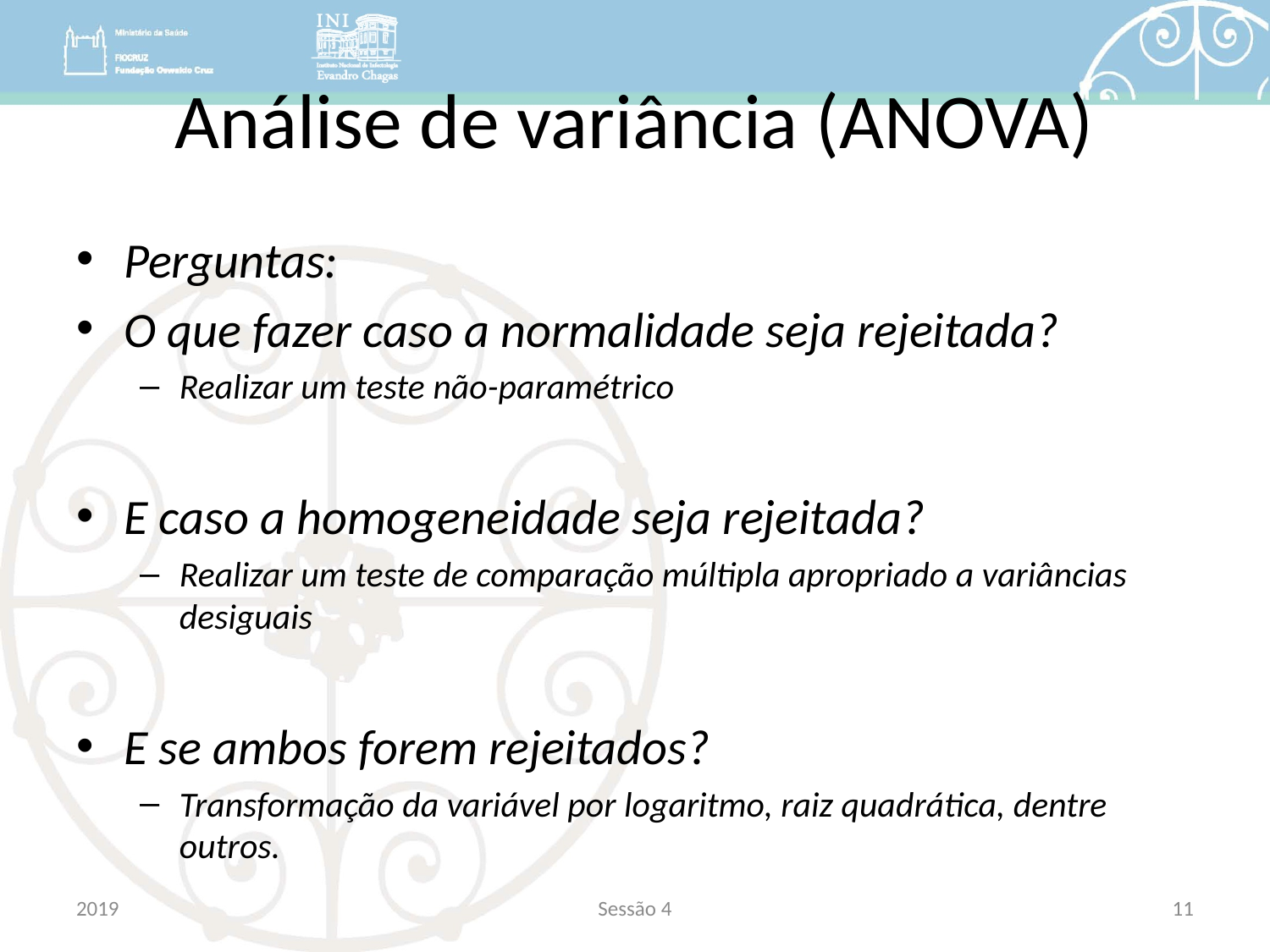

# Análise de variância (ANOVA)
Perguntas:
O que fazer caso a normalidade seja rejeitada?
Realizar um teste não-paramétrico

E caso a homogeneidade seja rejeitada?
Realizar um teste de comparação múltipla apropriado a variâncias desiguais

E se ambos forem rejeitados?
Transformação da variável por logaritmo, raiz quadrática, dentre outros.

2019
Sessão 4
11